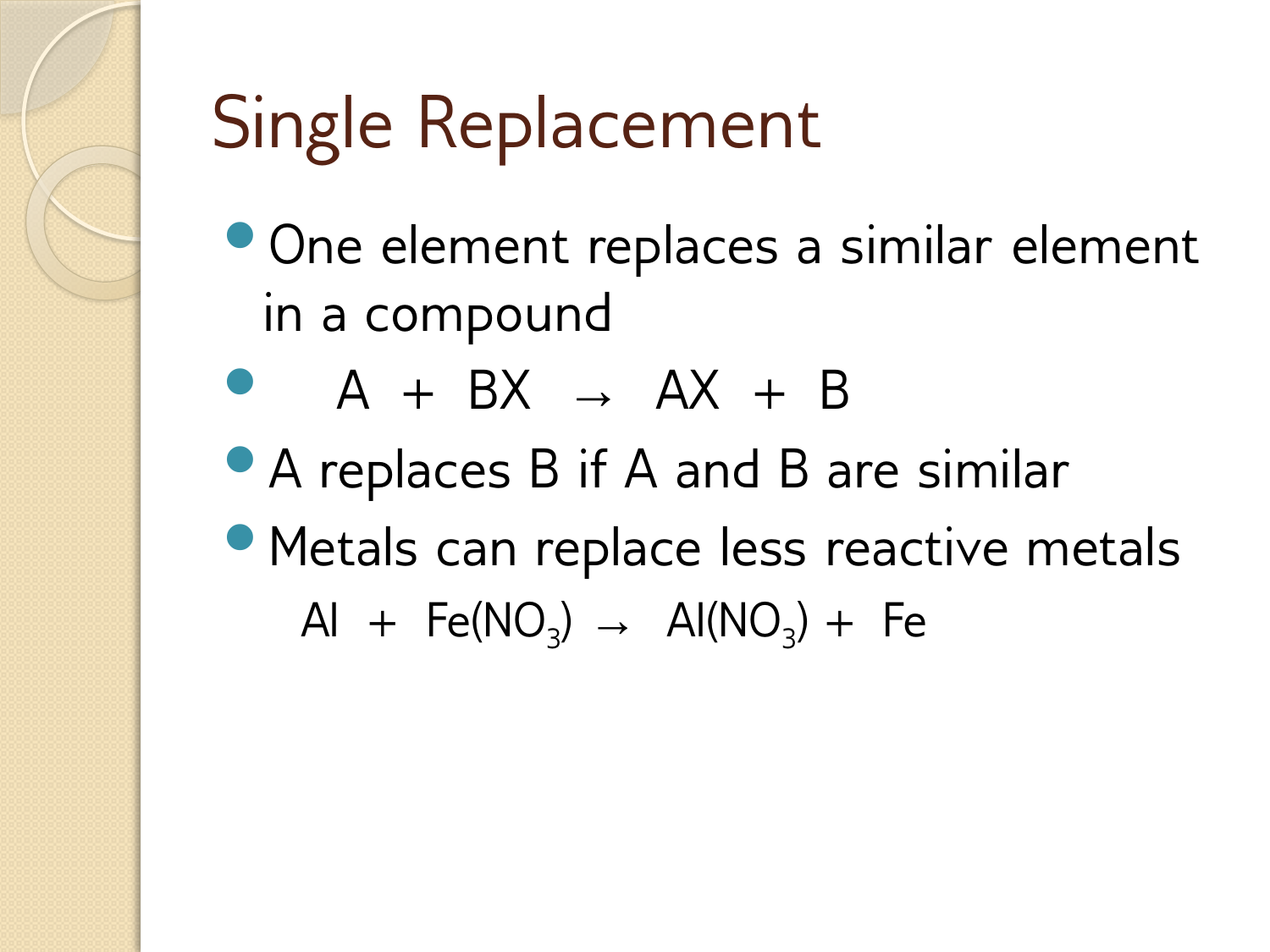

# Single Replacement
One element replaces a similar element in a compound
    A  +  BX  →  AX  +  B
A replaces B if A and B are similar
Metals can replace less reactive metals
	Al  +  Fe(NO3) →  Al(NO3)  +  Fe